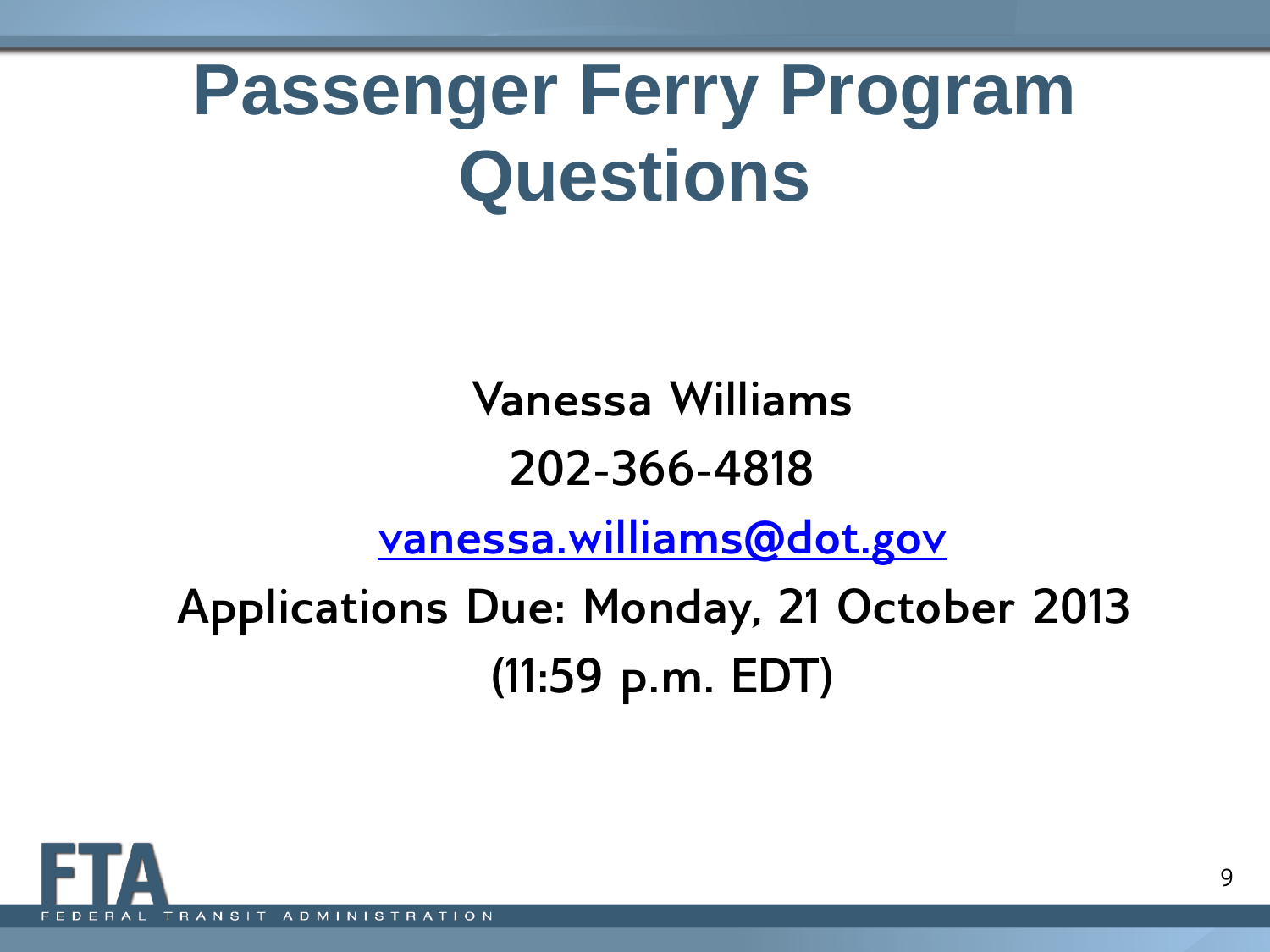

# Passenger Ferry Program Questions

Vanessa Williams
202-366-4818
vanessa.williams@dot.gov
Applications Due: Monday, 21 October 2013
(11:59 p.m. EDT)